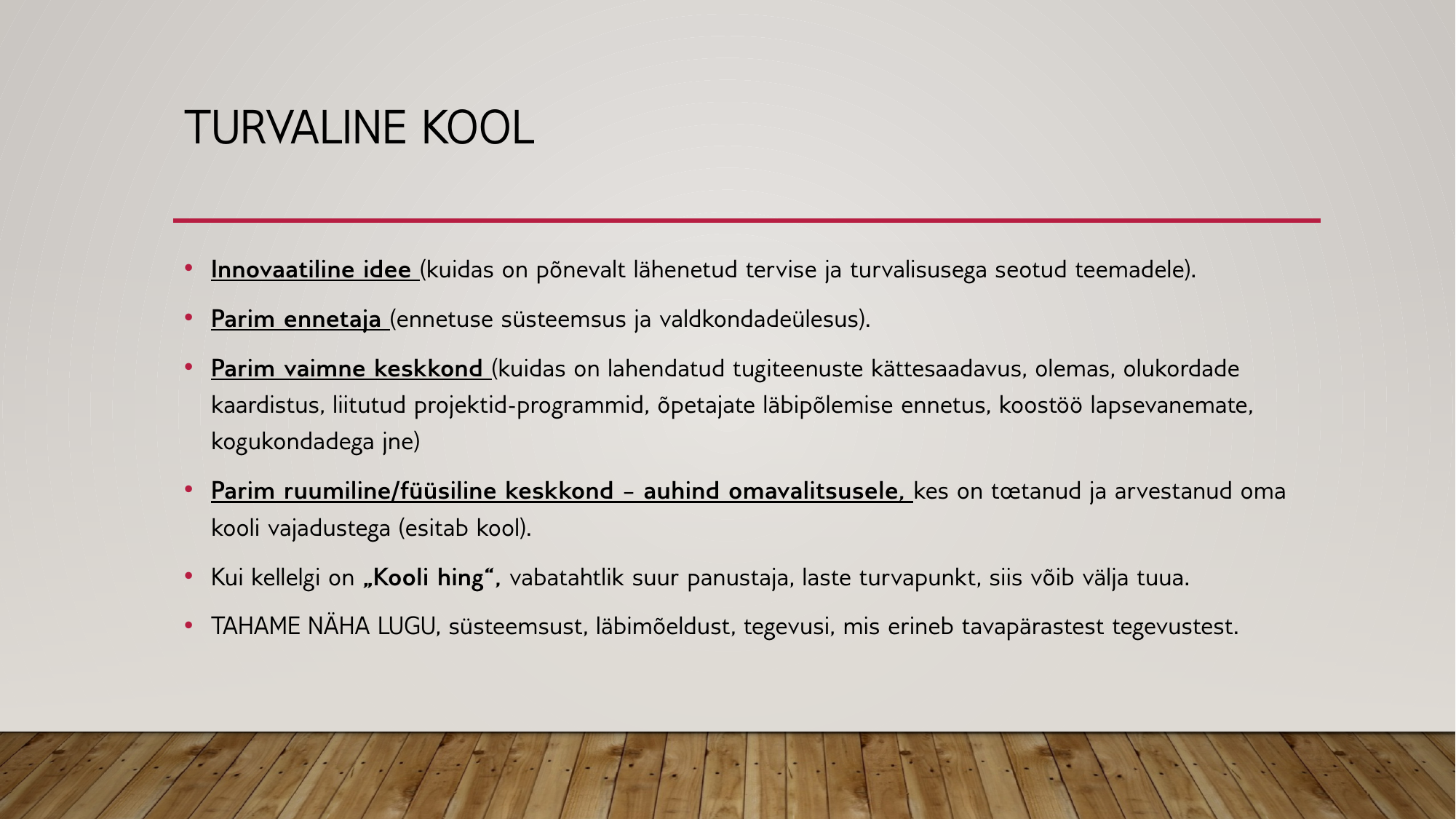

# Turvaline kool
Innovaatiline idee (kuidas on põnevalt lähenetud tervise ja turvalisusega seotud teemadele).
Parim ennetaja (ennetuse süsteemsus ja valdkondadeülesus).
Parim vaimne keskkond (kuidas on lahendatud tugiteenuste kättesaadavus, olemas, olukordade kaardistus, liitutud projektid-programmid, õpetajate läbipõlemise ennetus, koostöö lapsevanemate, kogukondadega jne)
Parim ruumiline/füüsiline keskkond – auhind omavalitsusele, kes on toetanud ja arvestanud oma kooli vajadustega (esitab kool).
Kui kellelgi on „Kooli hing“, vabatahtlik suur panustaja, laste turvapunkt, siis võib välja tuua.
TAHAME NÄHA LUGU, süsteemsust, läbimõeldust, tegevusi, mis erineb tavapärastest tegevustest.